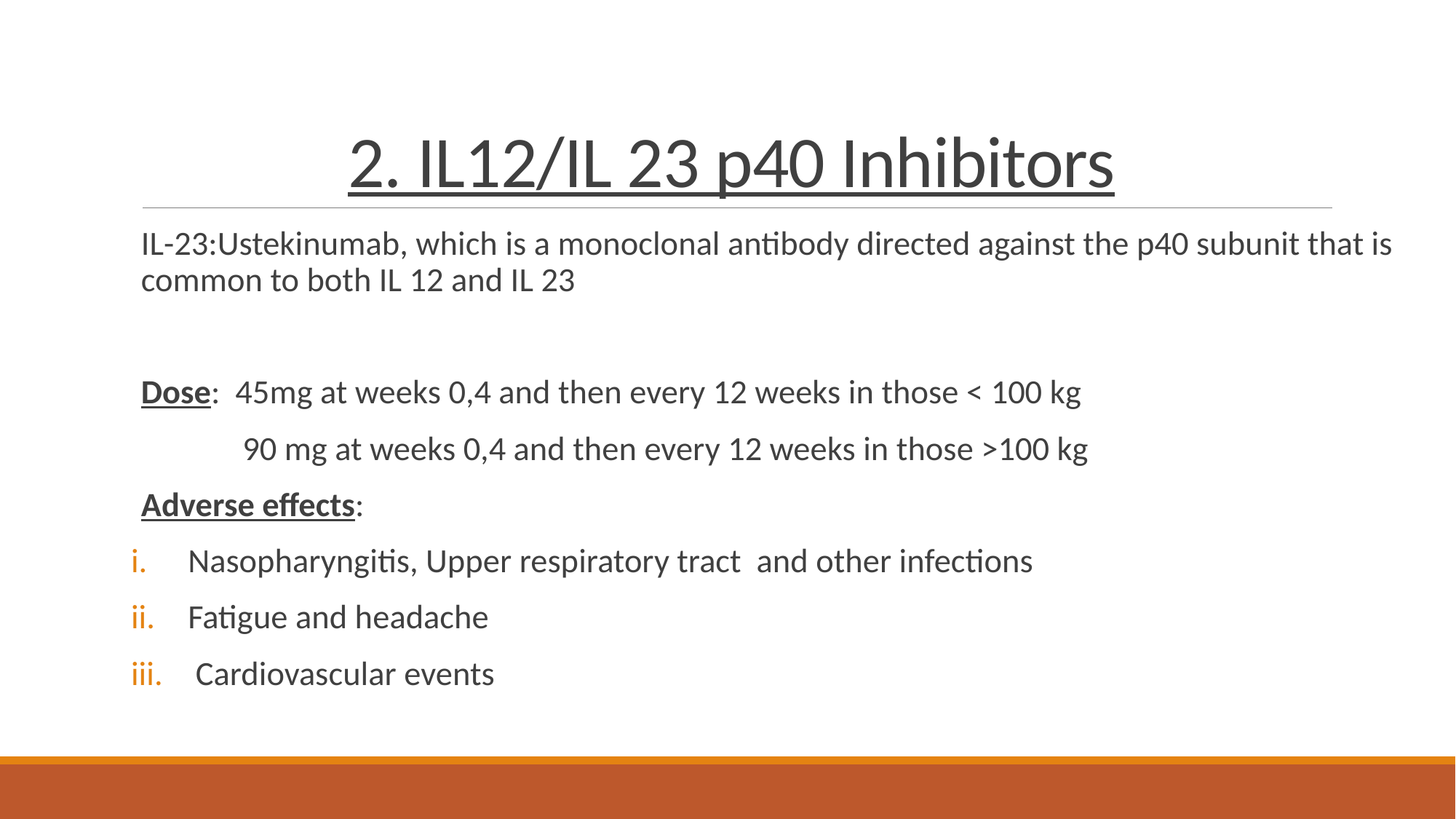

# 2. IL12/IL 23 p40 Inhibitors
IL-23:Ustekinumab, which is a monoclonal antibody directed against the p40 subunit that is common to both IL 12 and IL 23

Dose:  45mg at weeks 0,4 and then every 12 weeks in those < 100 kg
 	90 mg at weeks 0,4 and then every 12 weeks in those >100 kg
Adverse effects:
Nasopharyngitis, Upper respiratory tract  and other infections
Fatigue and headache
 Cardiovascular events